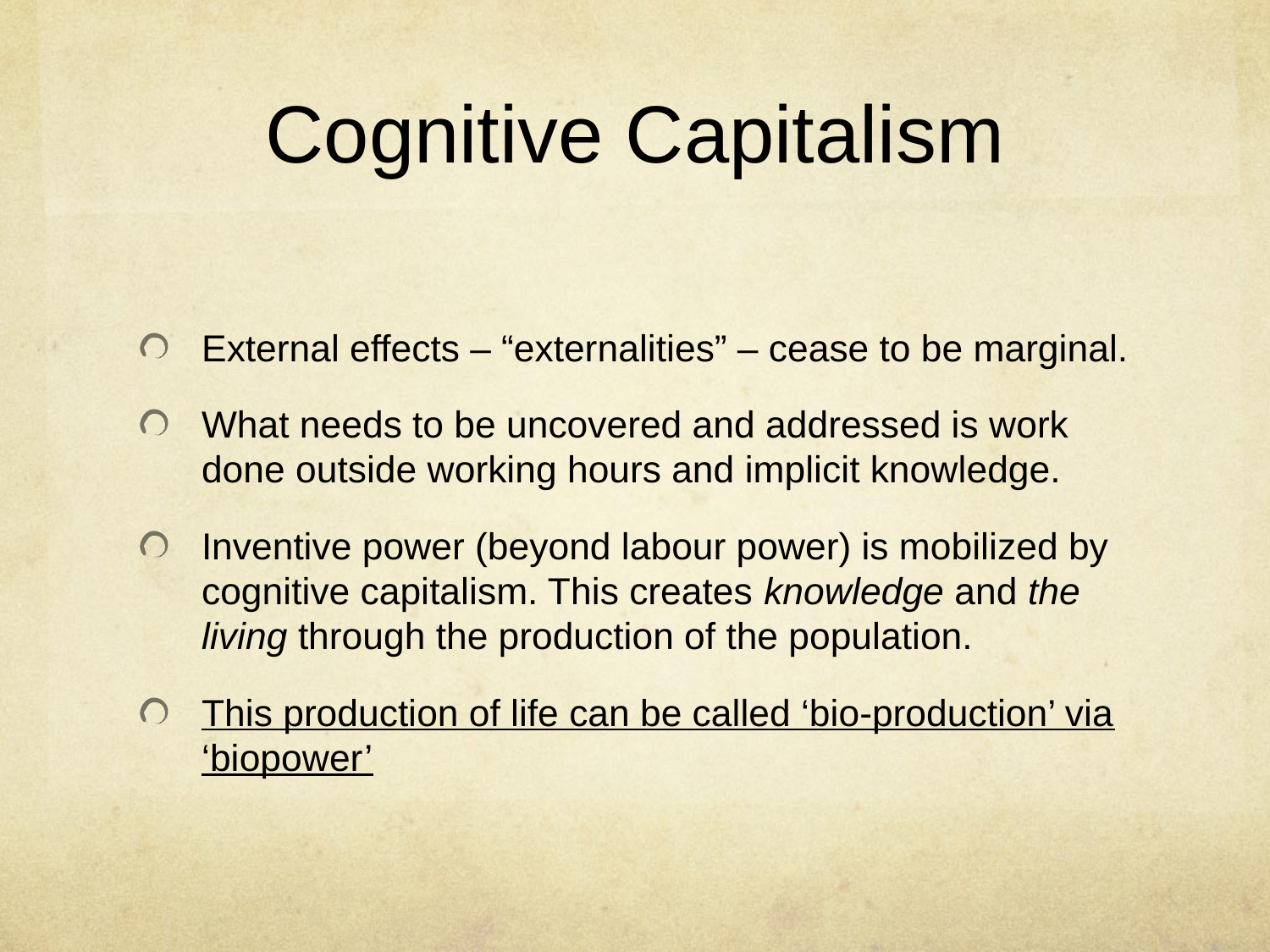

# Cognitive Capitalism

External effects – “externalities” – cease to be marginal.
What needs to be uncovered and addressed is work done outside working hours and implicit knowledge.
Inventive power (beyond labour power) is mobilized by cognitive capitalism. This creates knowledge and the living through the production of the population.
This production of life can be called ‘bio-production’ via ‘biopower’